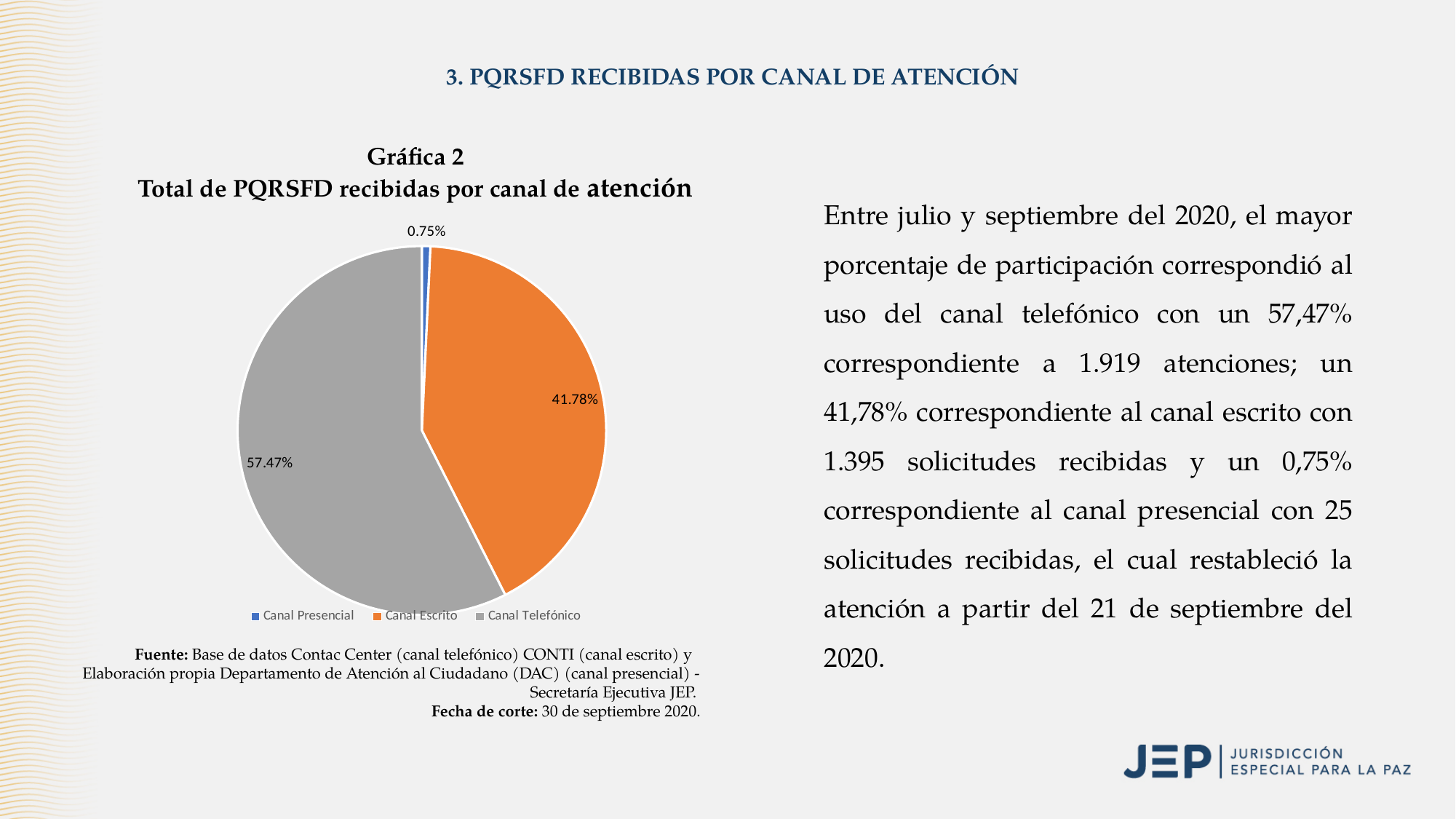

# 3. PQRSFD RECIBIDAS POR CANAL DE ATENCIÓN
Gráfica 2
Total de PQRSFD recibidas por canal de atención
Entre julio y septiembre del 2020, el mayor porcentaje de participación correspondió al uso del canal telefónico con un 57,47% correspondiente a 1.919 atenciones; un 41,78% correspondiente al canal escrito con 1.395 solicitudes recibidas y un 0,75% correspondiente al canal presencial con 25 solicitudes recibidas, el cual restableció la atención a partir del 21 de septiembre del 2020.

### Chart

| Category | 100,00% |
|---|---|
| Canal Presencial | 0.007487271638215035 |
| Canal Escrito | 0.41778975741239893 |
| Canal Telefónico | 0.5747229709493861 |
Fuente: Base de datos Contac Center (canal telefónico) CONTI (canal escrito) y
Elaboración propia Departamento de Atención al Ciudadano (DAC) (canal presencial) -Secretaría Ejecutiva JEP.
Fecha de corte: 30 de septiembre 2020.